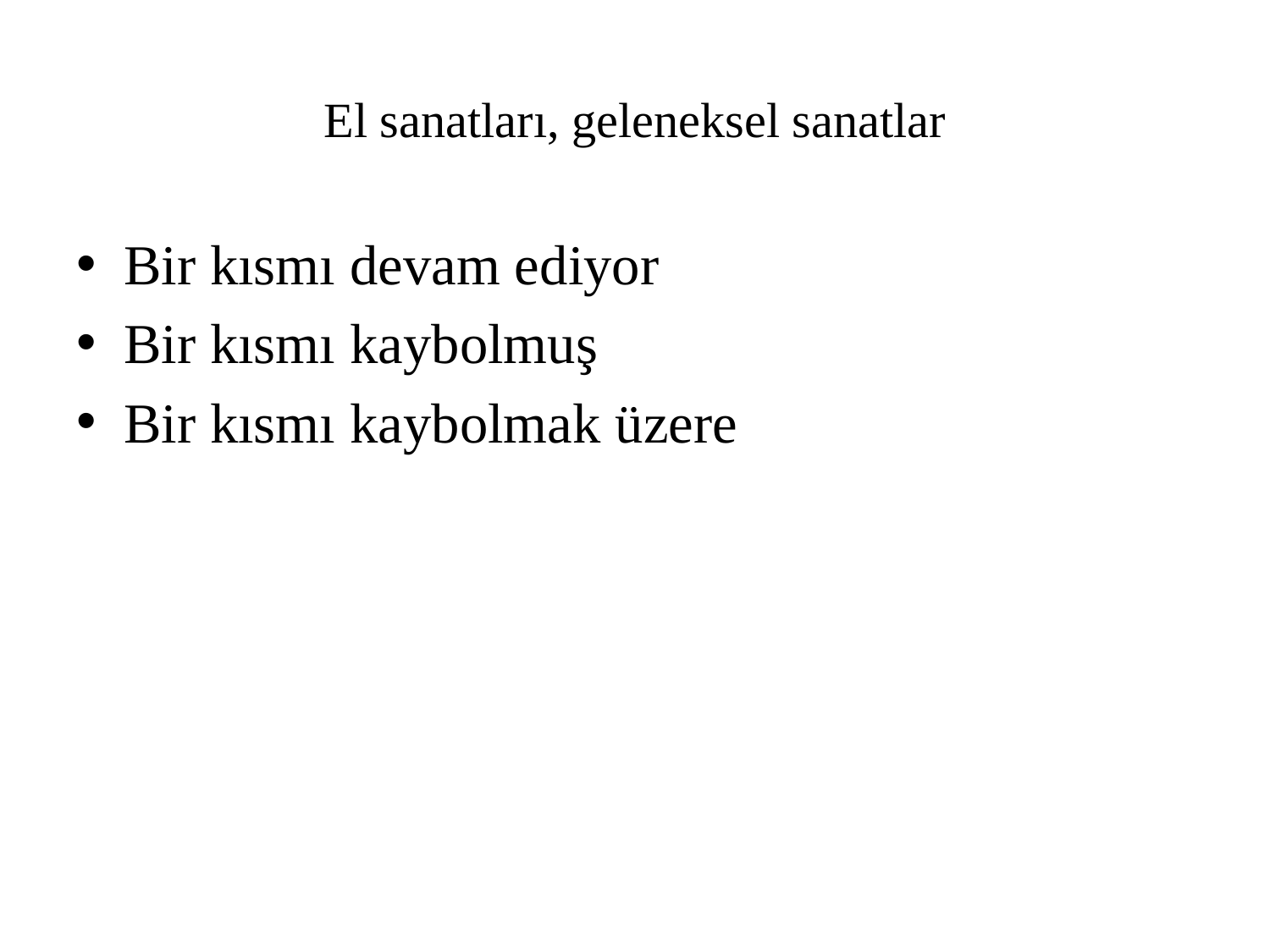

# El sanatları, geleneksel sanatlar
Bir kısmı devam ediyor
Bir kısmı kaybolmuş
Bir kısmı kaybolmak üzere